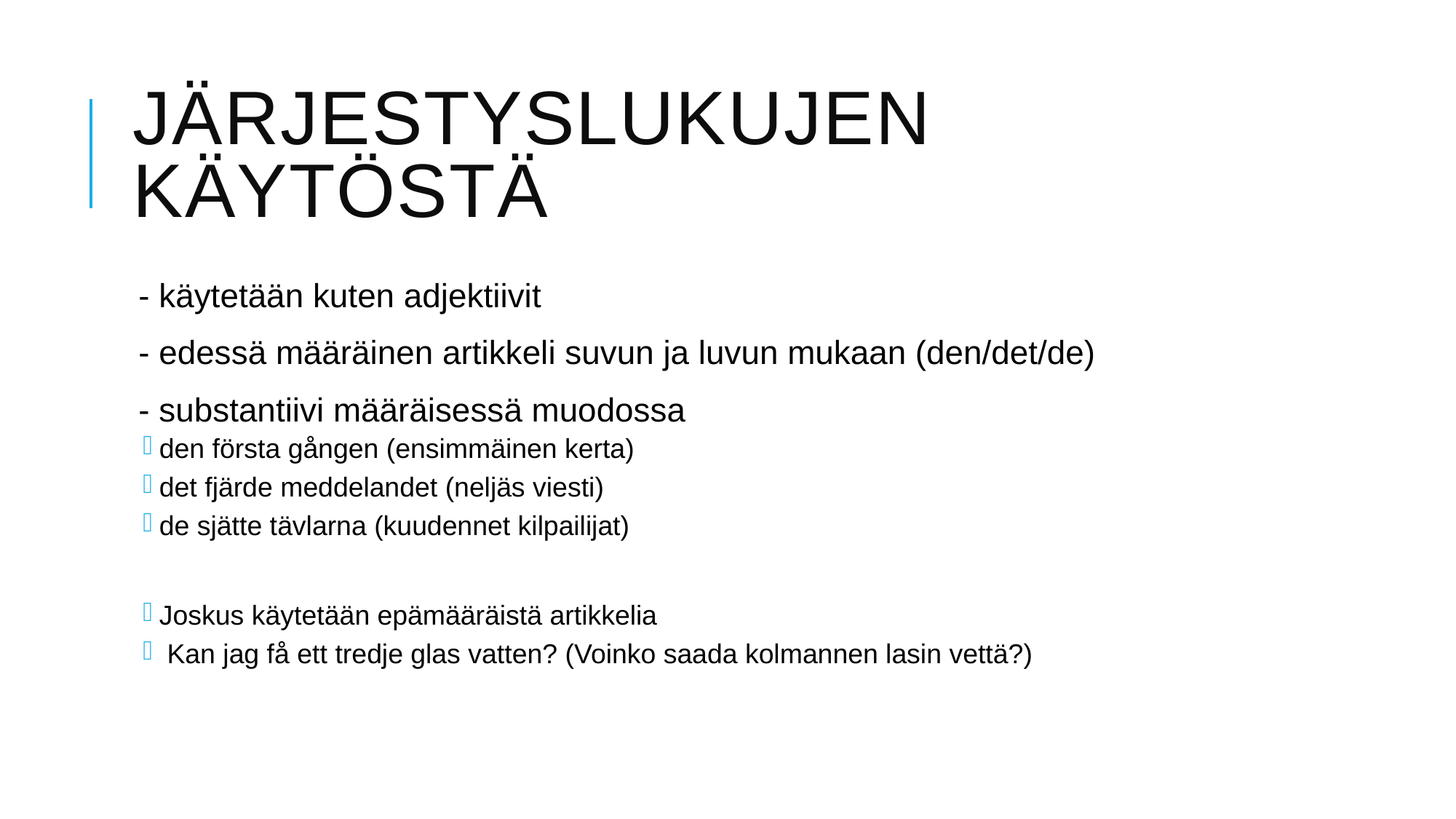

# Järjestyslukujen käytöstä
- käytetään kuten adjektiivit
- edessä määräinen artikkeli suvun ja luvun mukaan (den/det/de)
- substantiivi määräisessä muodossa
den första gången (ensimmäinen kerta)
det fjärde meddelandet (neljäs viesti)
de sjätte tävlarna (kuudennet kilpailijat)

Joskus käytetään epämääräistä artikkelia
 Kan jag få ett tredje glas vatten? (Voinko saada kolmannen lasin vettä?)